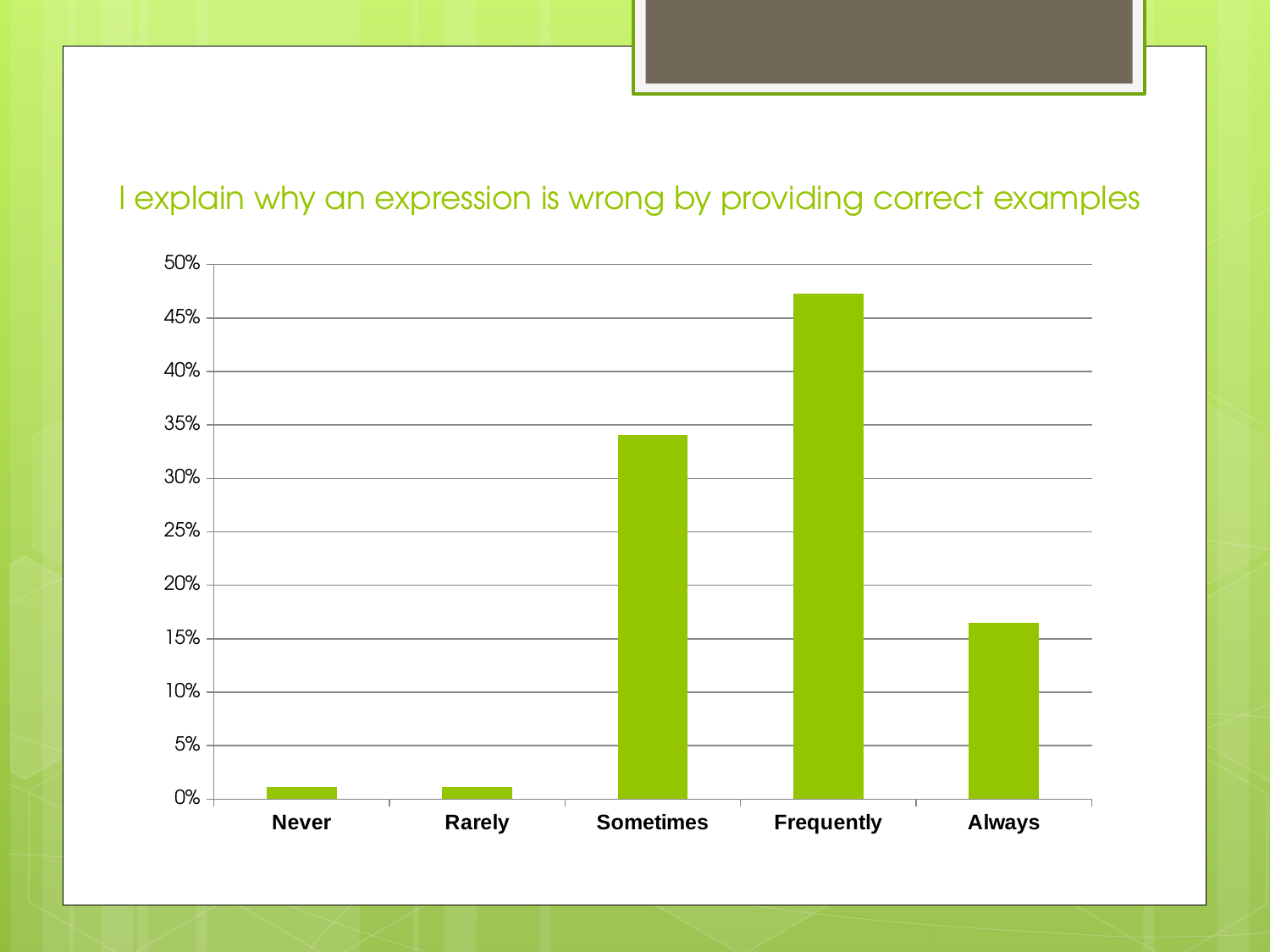

# I explain why an expression is wrong by providing correct examples

### Chart

| Category | 9. I explain why a word/expression is wrong by providing correct examples (in phrases & sentences).  |
|---|---|
| Never | 0.011 |
| Rarely | 0.011 |
| Sometimes | 0.3407 |
| Frequently | 0.4725 |
| Always | 0.1648 |